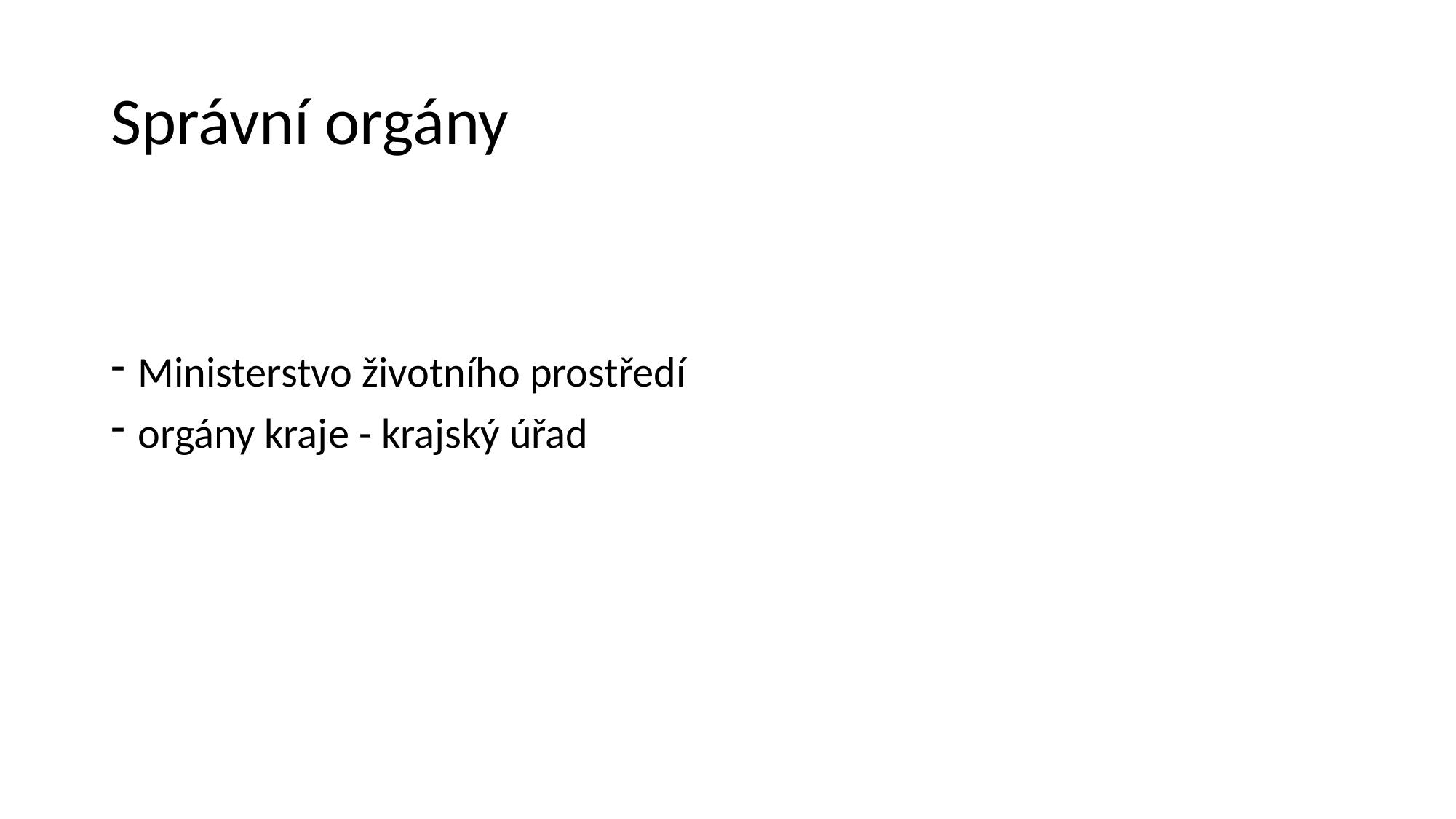

# Správní orgány

Ministerstvo životního prostředí
orgány kraje - krajský úřad